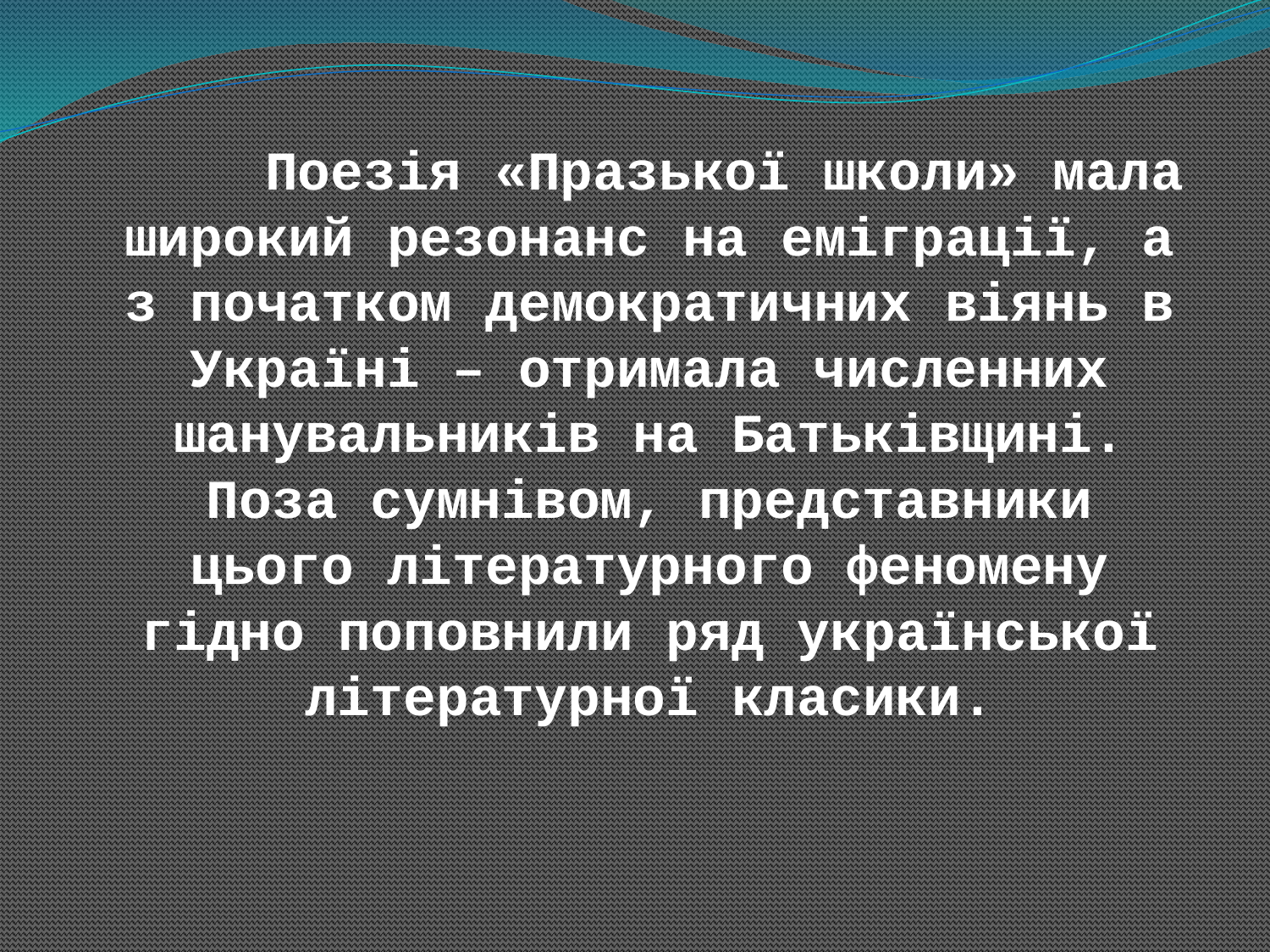

Поезія «Празької школи» мала широкий резонанс на еміграції, а з початком демократичних віянь в Україні – отримала численних шанувальників на Батьківщині. Поза сумнівом, представники цього літературного феномену гідно поповнили ряд української літературної класики.